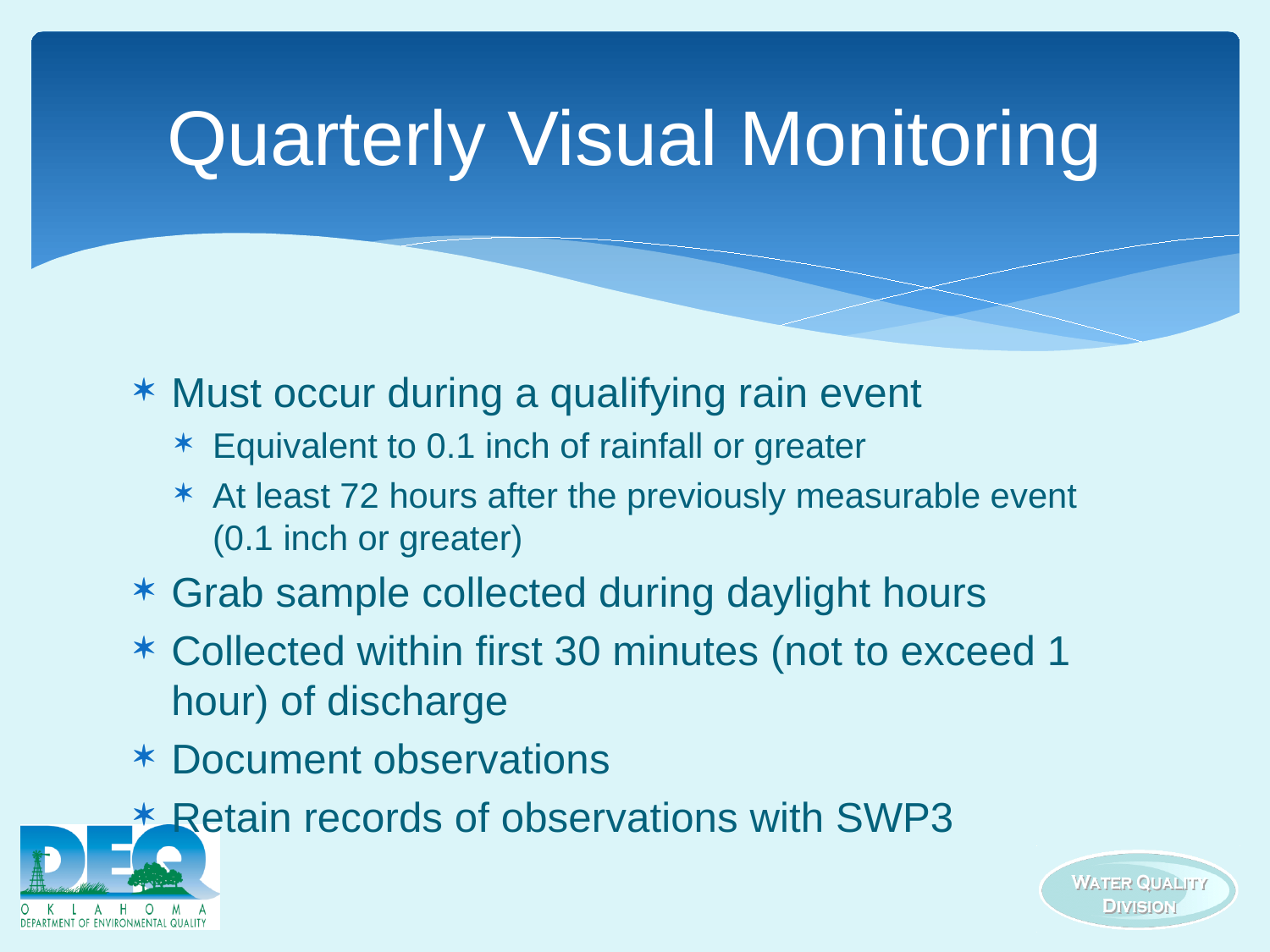

# Quarterly Visual Monitoring
Must occur during a qualifying rain event
Equivalent to 0.1 inch of rainfall or greater
At least 72 hours after the previously measurable event (0.1 inch or greater)
Grab sample collected during daylight hours
Collected within first 30 minutes (not to exceed 1 hour) of discharge
Document observations
Retain records of observations with SWP3